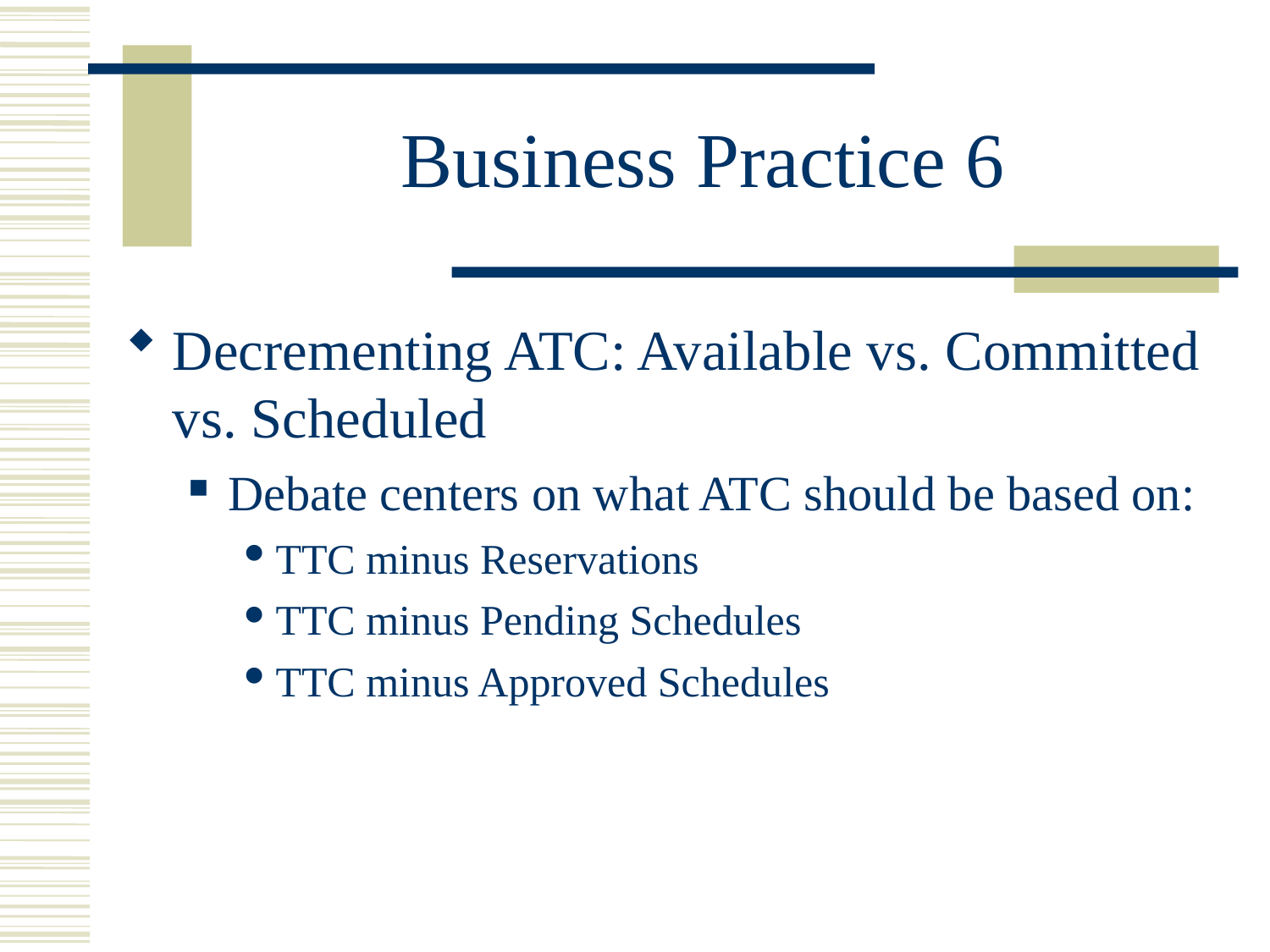

# Business Practice 6
Decrementing ATC: Available vs. Committed vs. Scheduled
Debate centers on what ATC should be based on:
TTC minus Reservations
TTC minus Pending Schedules
TTC minus Approved Schedules